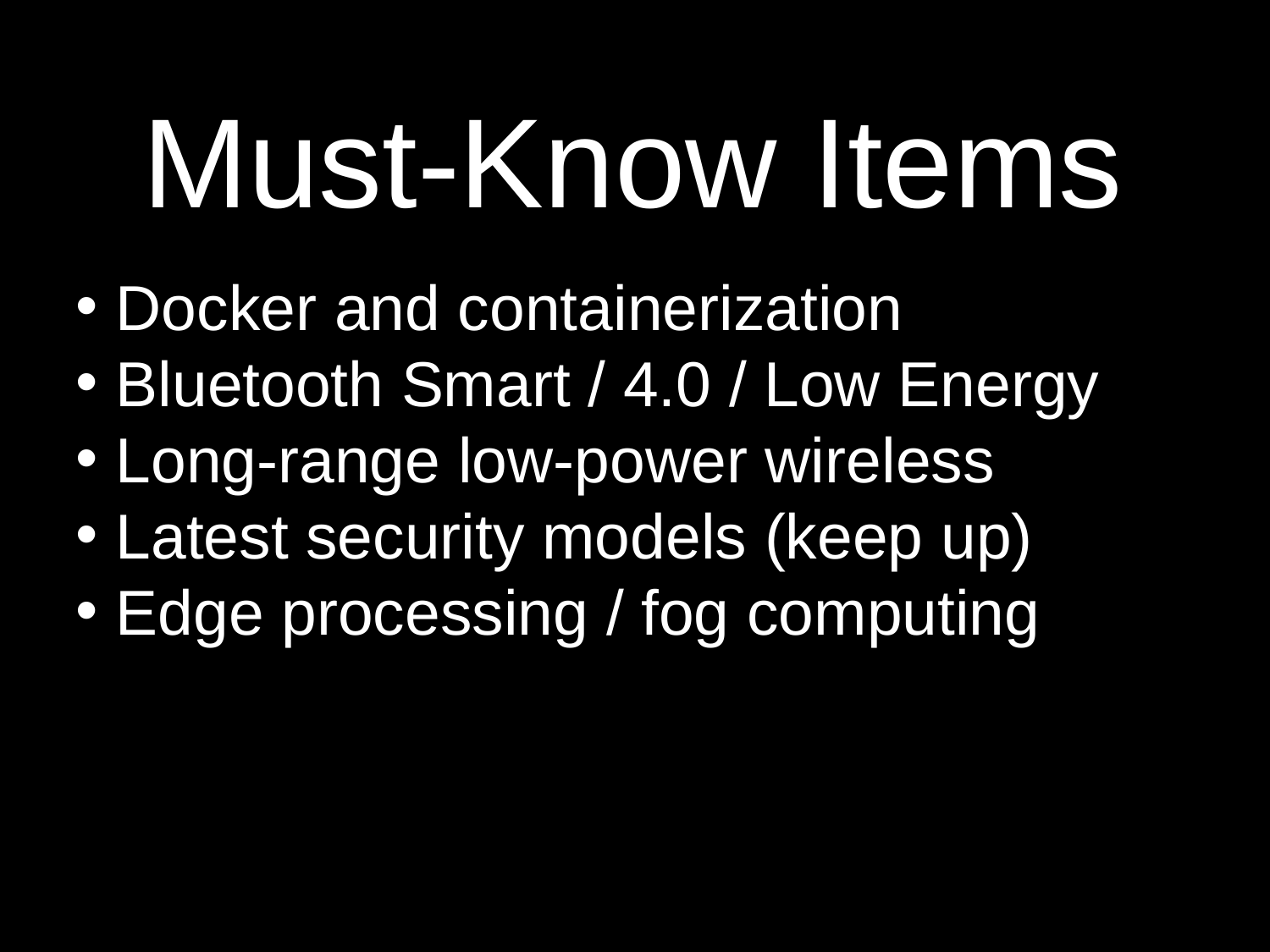

Must-Know Items
Docker and containerization
Bluetooth Smart / 4.0 / Low Energy
Long-range low-power wireless
Latest security models (keep up)
Edge processing / fog computing